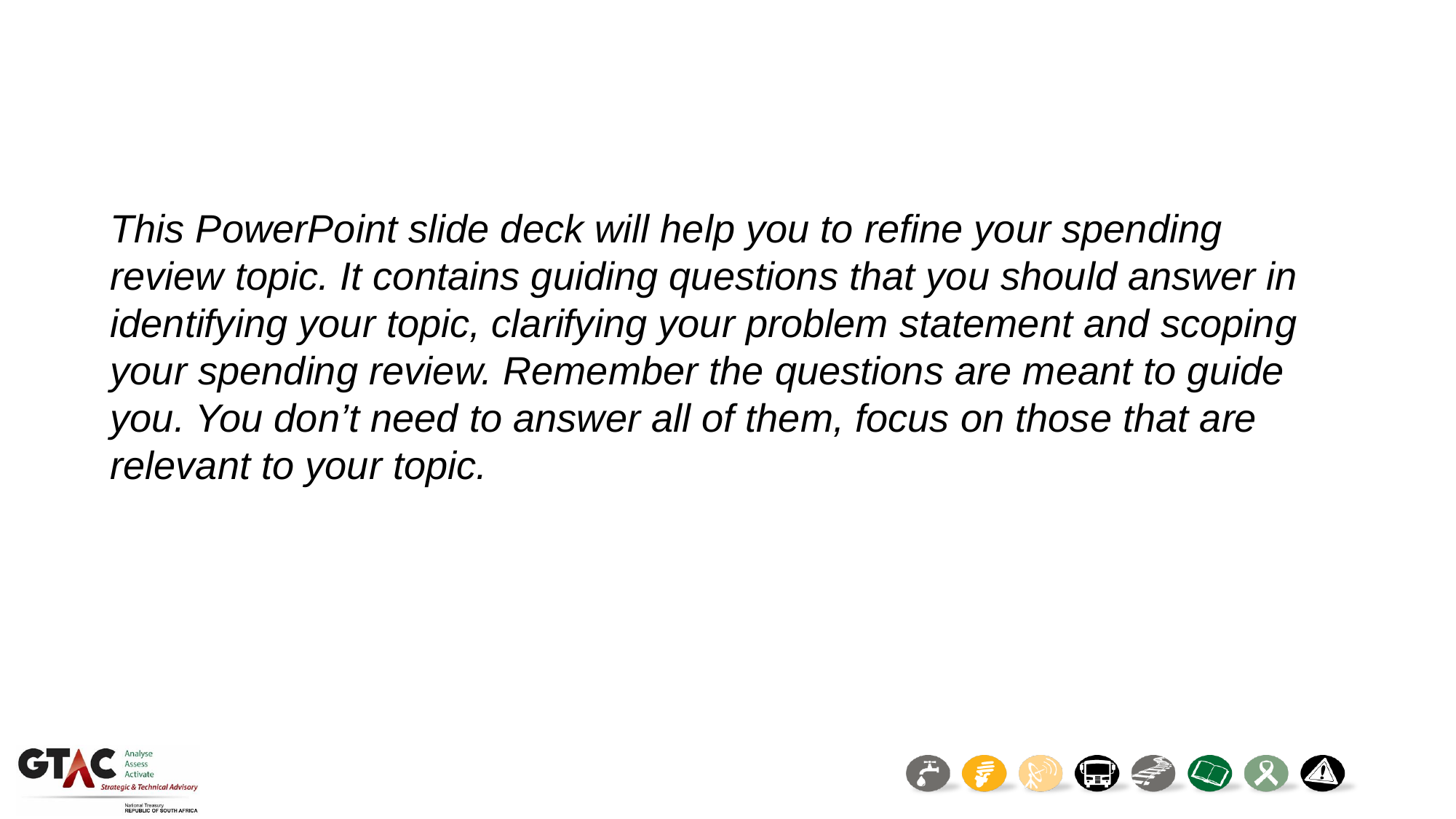

This PowerPoint slide deck will help you to refine your spending review topic. It contains guiding questions that you should answer in identifying your topic, clarifying your problem statement and scoping your spending review. Remember the questions are meant to guide you. You don’t need to answer all of them, focus on those that are relevant to your topic.
2